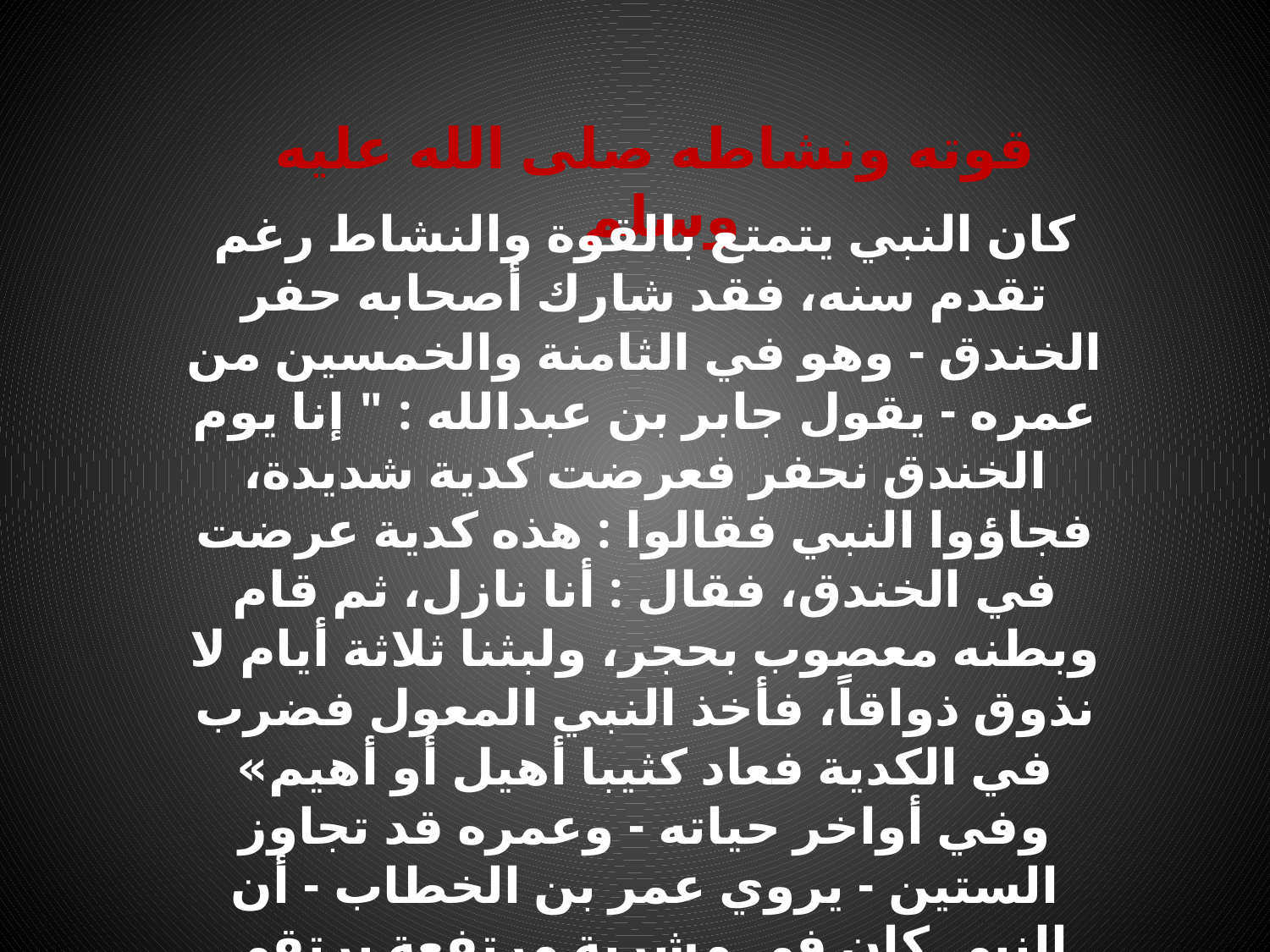

قوته ونشاطه صلى الله عليه وسلم

كان النبي يتمتع بالقوة والنشاط رغم تقدم سنه، فقد شارك أصحابه حفر الخندق - وهو في الثامنة والخمسين من عمره - يقول جابر بن عبدالله : " إنا يوم الخندق نحفر فعرضت كدية شديدة، فجاؤوا النبي فقالوا : هذه كدية عرضت في الخندق، فقال : أنا نازل، ثم قام وبطنه معصوب بحجر، ولبثنا ثلاثة أيام لا نذوق ذواقاً، فأخذ النبي المعول فضرب في الكدية فعاد كثيبا أهيل أو أهيم»
وفي أواخر حياته - وعمره قد تجاوز الستين - يروي عمر بن الخطاب - أن النبي كان في مشربة مرتفعة يرتقى إليها بجذع جُعل كالسلم، قال عمر : «ثم نزل نبي الله ونزلت، فنزلت أتشبث بالجذع، ونزل رسول الله كأنما يمشي على الأرض ما يمسه بيده »